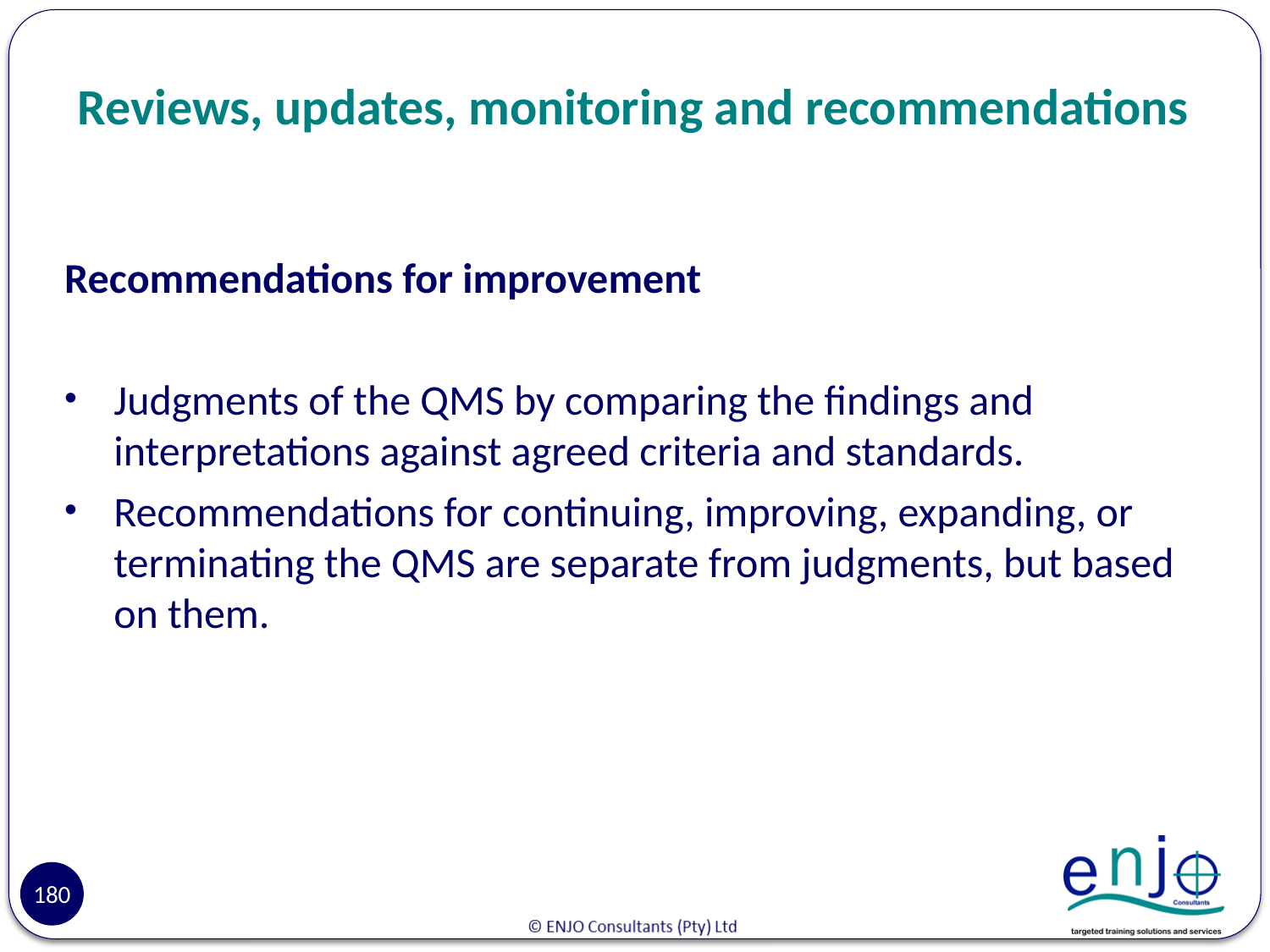

# Reviews, updates, monitoring and recommendations
Recommendations for improvement

Judgments of the QMS by comparing the findings and interpretations against agreed criteria and standards.
Recommendations for continuing, improving, expanding, or terminating the QMS are separate from judgments, but based on them.

180